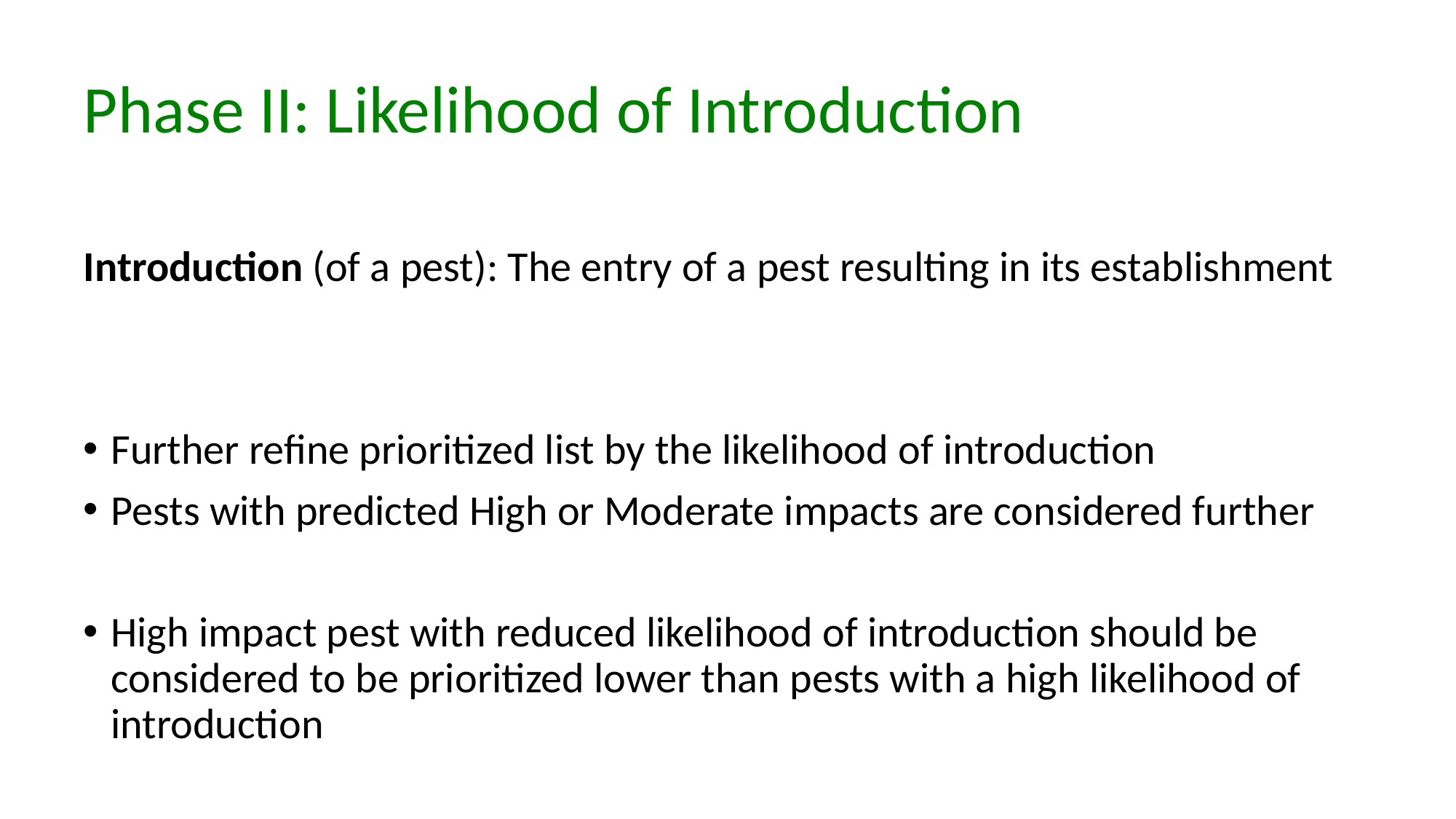

# Phase II: Likelihood of Introduction
Introduction (of a pest): The entry of a pest resulting in its establishment

Further refine prioritized list by the likelihood of introduction
Pests with predicted High or Moderate impacts are considered further

High impact pest with reduced likelihood of introduction should be considered to be prioritized lower than pests with a high likelihood of introduction